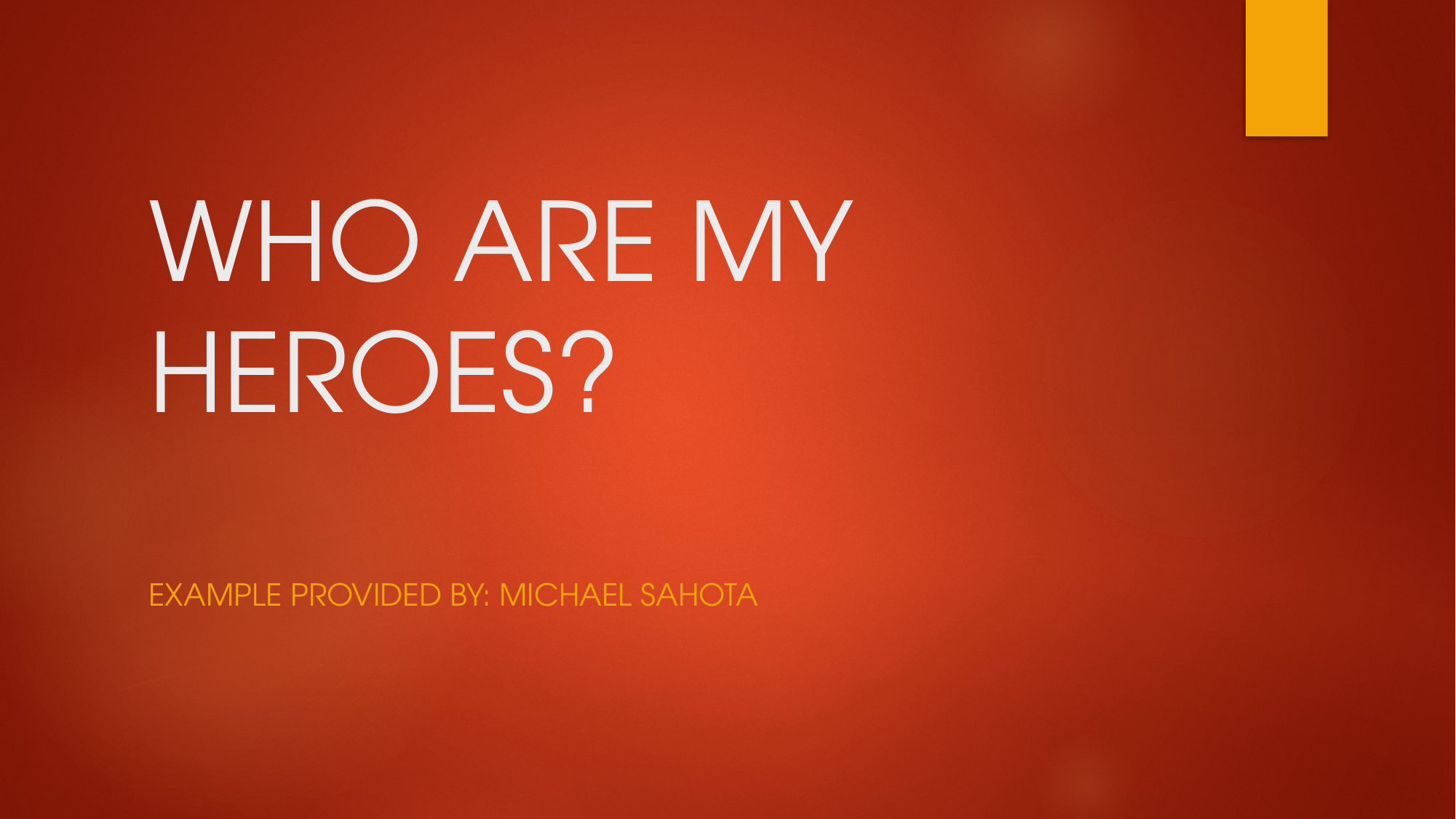

# WHO ARE MY HEROES?
Example provided by: Michael sahota